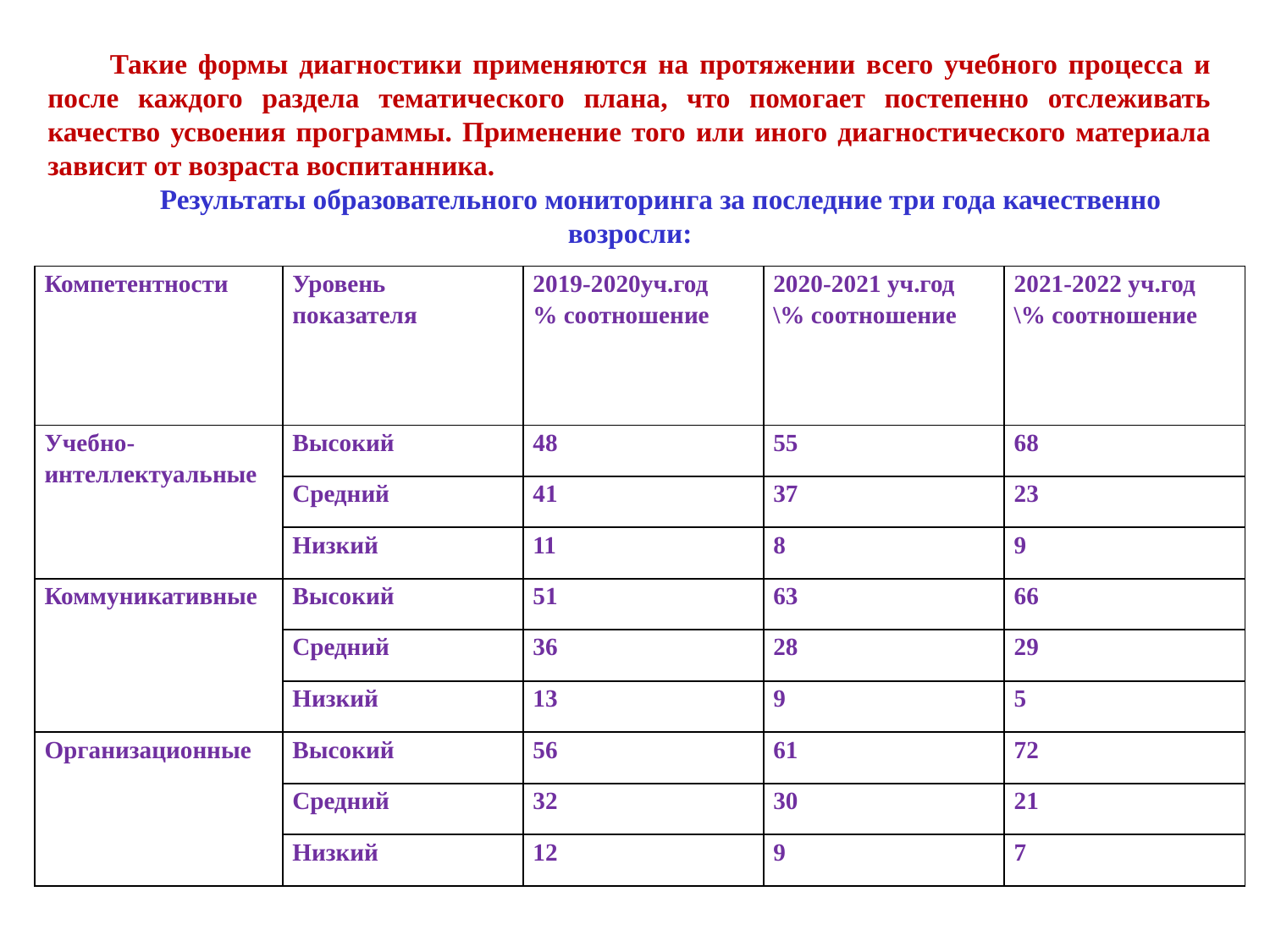

Такие формы диагностики применяются на протяжении всего учебного процесса и после каждого раздела тематического плана, что помогает постепенно отслеживать качество усвоения программы. Применение того или иного диагностического материала зависит от возраста воспитанника.
Результаты образовательного мониторинга за последние три года качественно возросли:
| Компетентности | Уровень показателя | 2019-2020уч.год % соотношение | 2020-2021 уч.год \% соотношение | 2021-2022 уч.год \% соотношение |
| --- | --- | --- | --- | --- |
| Учебно-интеллектуальные | Высокий | 48 | 55 | 68 |
|  | Средний | 41 | 37 | 23 |
|  | Низкий | 11 | 8 | 9 |
| Коммуникативные | Высокий | 51 | 63 | 66 |
|  | Средний | 36 | 28 | 29 |
|  | Низкий | 13 | 9 | 5 |
| Организационные | Высокий | 56 | 61 | 72 |
|  | Средний | 32 | 30 | 21 |
|  | Низкий | 12 | 9 | 7 |